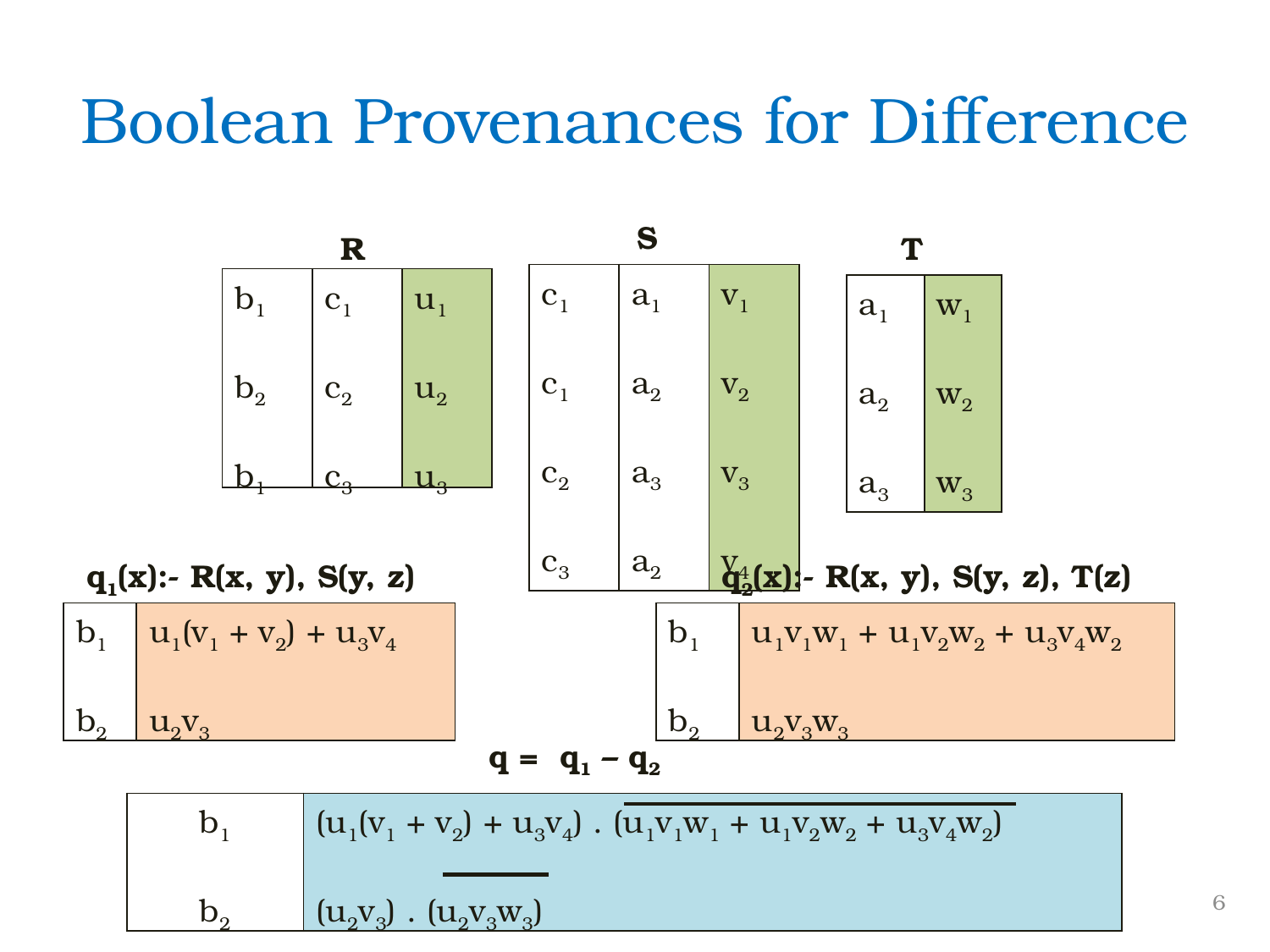

# Boolean Provenances for Difference
S
R
T
| c1 c1 c2 c3 | a1 a2 a3 a2 | v1 v2 v3 v4 |
| --- | --- | --- |
| b1 b2 b1 | c1 c2 c3 | u1 u2 u3 |
| --- | --- | --- |
| a1 a2 a3 | w1 w2 w3 |
| --- | --- |
q1(x):- R(x, y), S(y, z)
q2(x):- R(x, y), S(y, z), T(z)
| b1 b2 | u1(v1 + v2) + u3v4 u2v3 |
| --- | --- |
| b1 b2 | u1v1w1 + u1v2w2 + u3v4w2 u2v3w3 |
| --- | --- |
q =  q1 – q2
| b1 b2 | (u1(v1 + v2) + u3v4) . (u1v1w1 + u1v2w2 + u3v4w2) (u2v3) . (u2v3w3) |
| --- | --- |
6